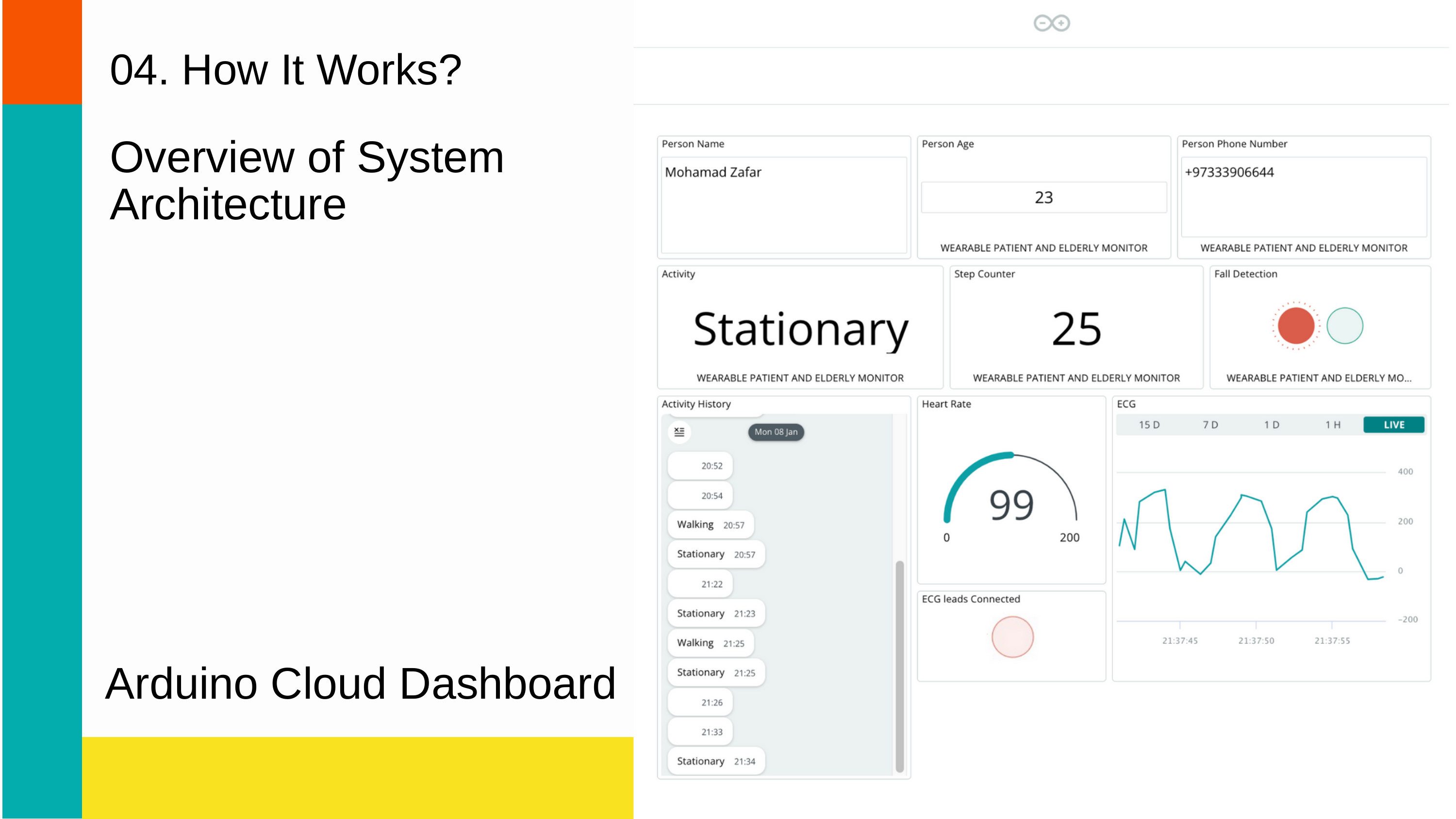

04. How It Works?

Overview of System Architecture

Arduino Cloud Dashboard

24